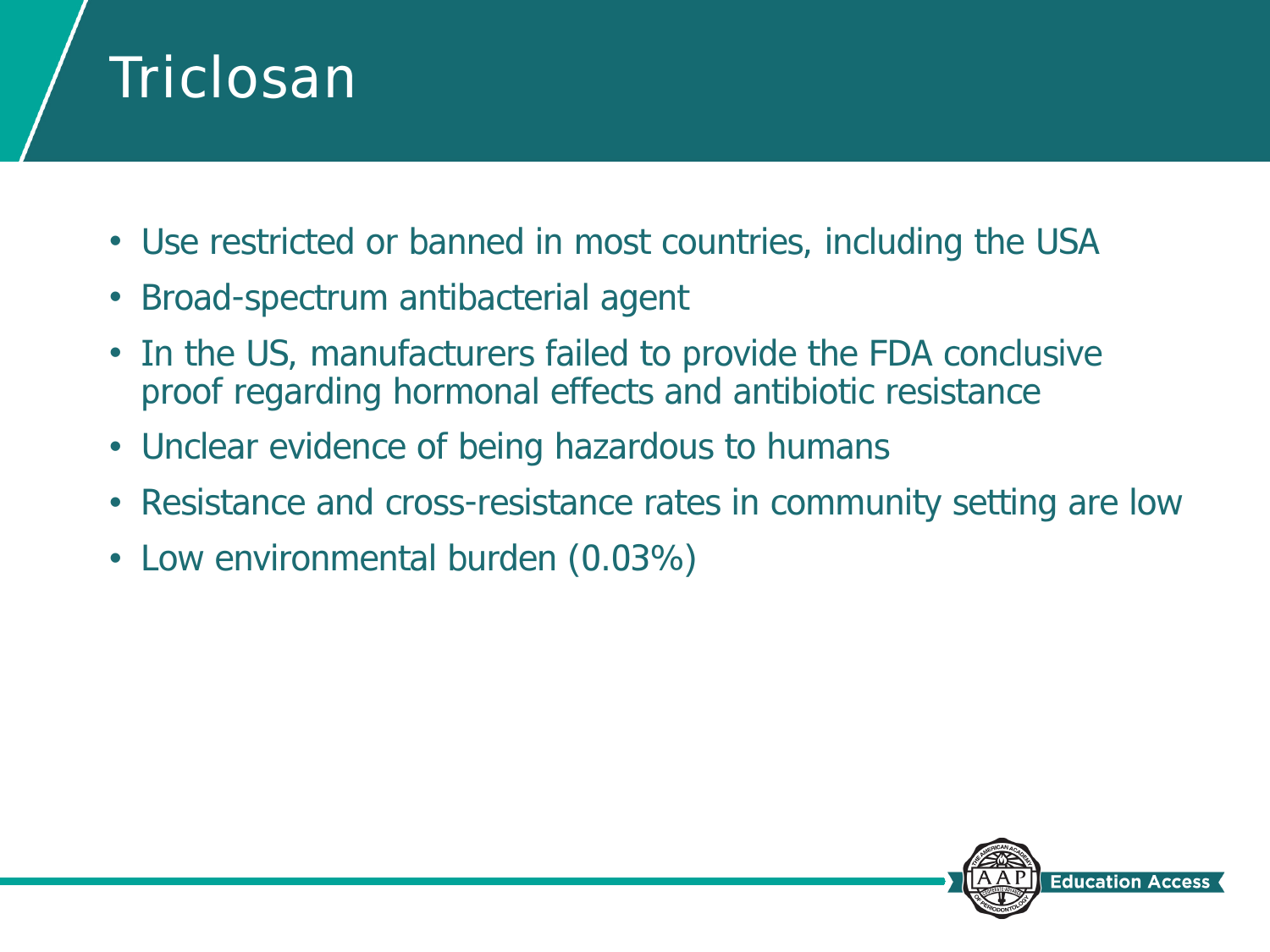

# Triclosan
Use restricted or banned in most countries, including the USA
Broad-spectrum antibacterial agent
In the US, manufacturers failed to provide the FDA conclusive proof regarding hormonal effects and antibiotic resistance
Unclear evidence of being hazardous to humans
Resistance and cross-resistance rates in community setting are low
Low environmental burden (0.03%)